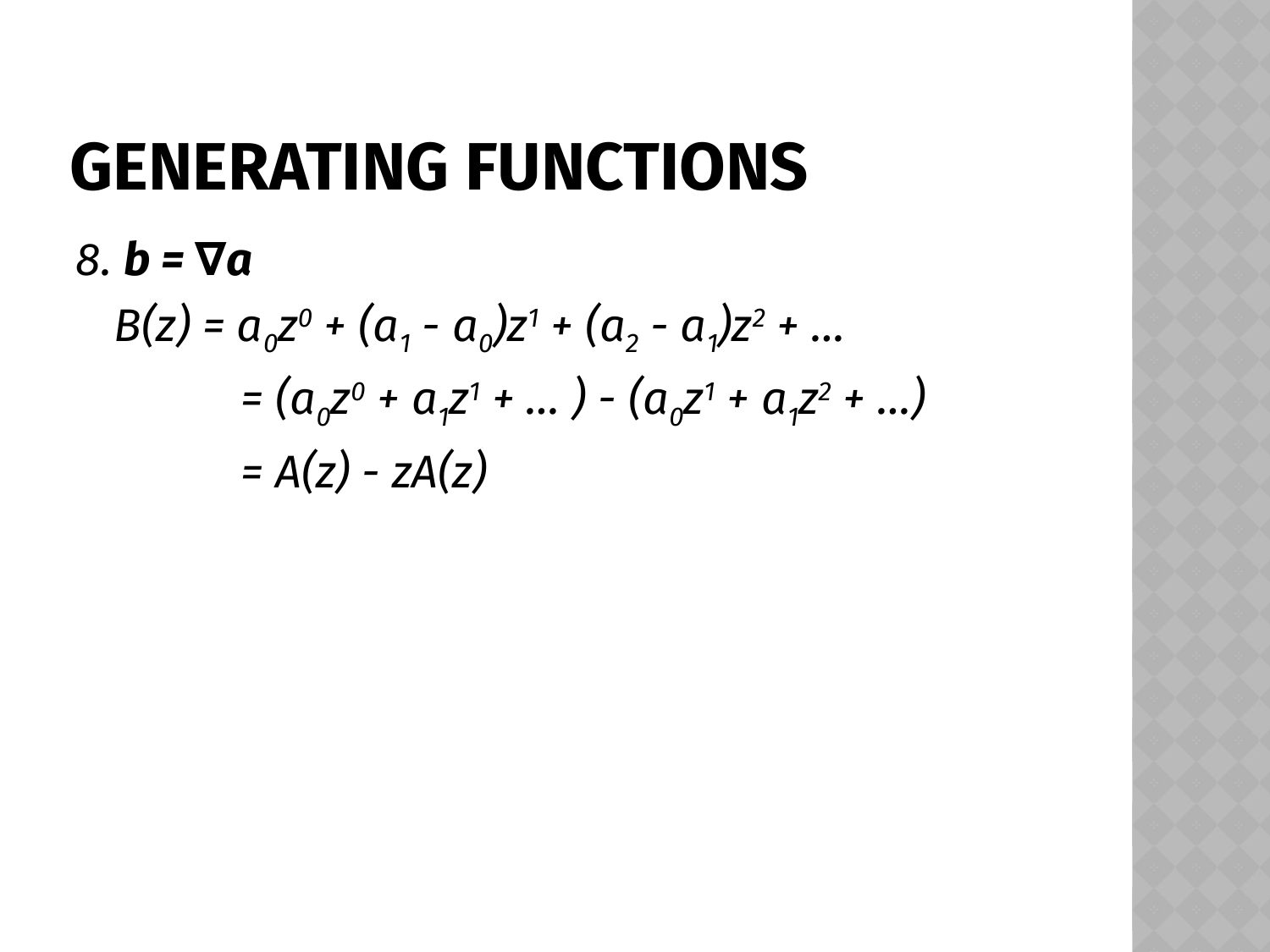

# Generating Functions
8. b = ∇a
	B(z) = a0z0 + (a1 - a0)z1 + (a2 - a1)z2 + …
		= (a0z0 + a1z1 + … ) - (a0z1 + a1z2 + …)
		= A(z) - zA(z)